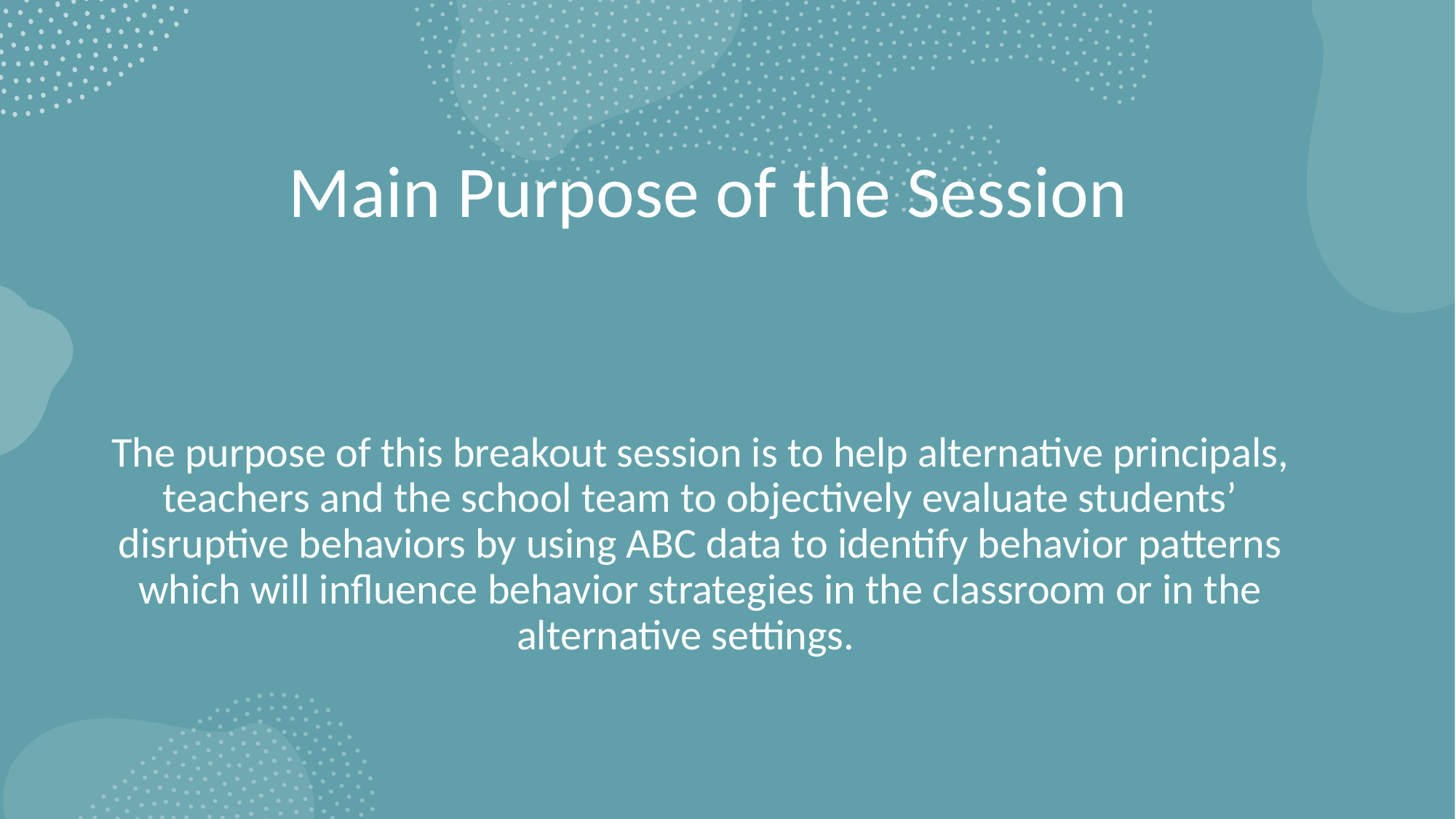

# Main Purpose of the Session
The purpose of this breakout session is to help alternative principals, teachers and the school team to objectively evaluate students’ disruptive behaviors by using ABC data to identify behavior patterns which will influence behavior strategies in the classroom or in the alternative settings.